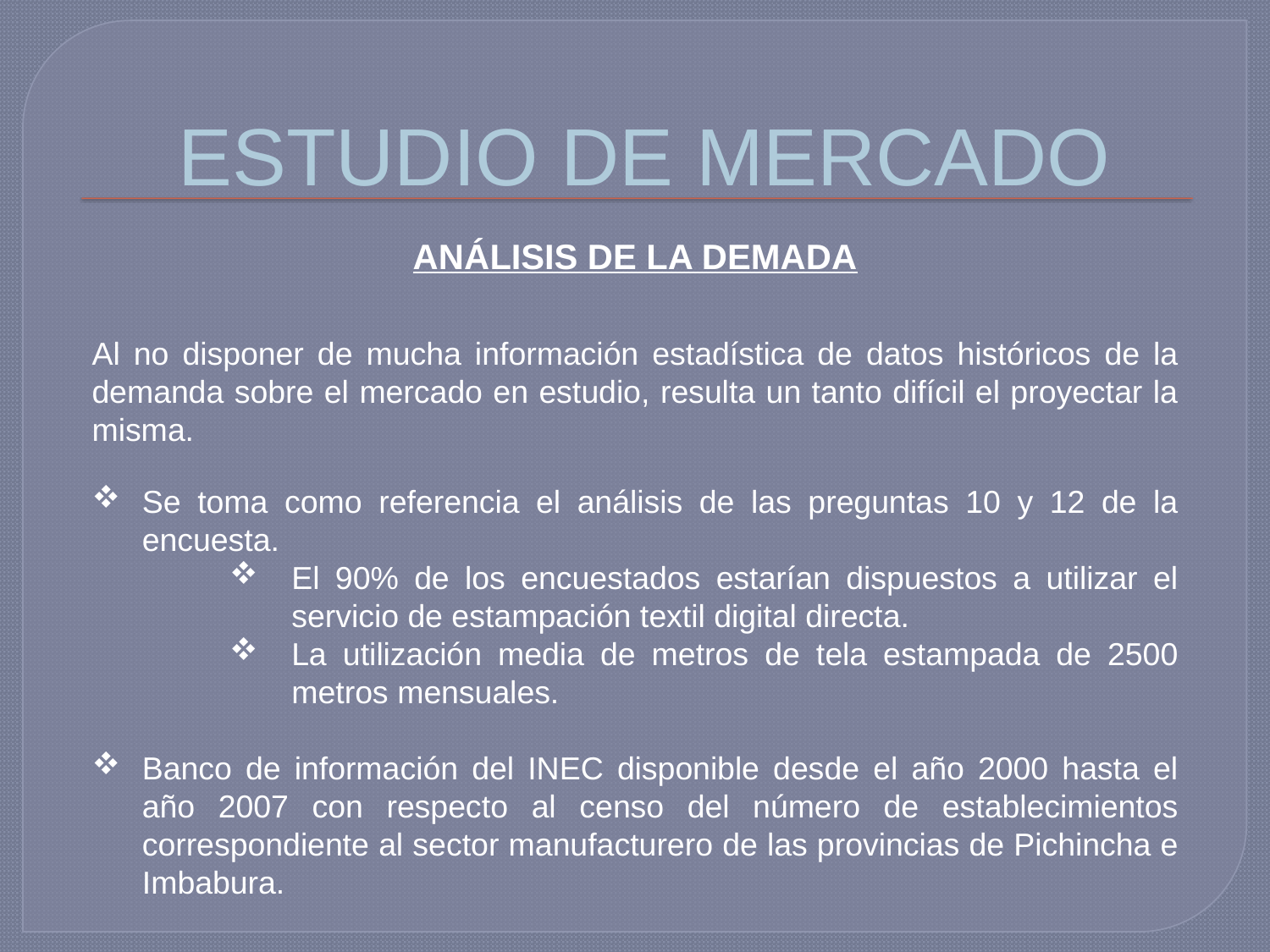

# ESTUDIO DE MERCADO
ANÁLISIS DE LA DEMADA
Al no disponer de mucha información estadística de datos históricos de la demanda sobre el mercado en estudio, resulta un tanto difícil el proyectar la misma.

Se toma como referencia el análisis de las preguntas 10 y 12 de la encuesta.
El 90% de los encuestados estarían dispuestos a utilizar el servicio de estampación textil digital directa.
La utilización media de metros de tela estampada de 2500 metros mensuales.

Banco de información del INEC disponible desde el año 2000 hasta el año 2007 con respecto al censo del número de establecimientos correspondiente al sector manufacturero de las provincias de Pichincha e Imbabura.